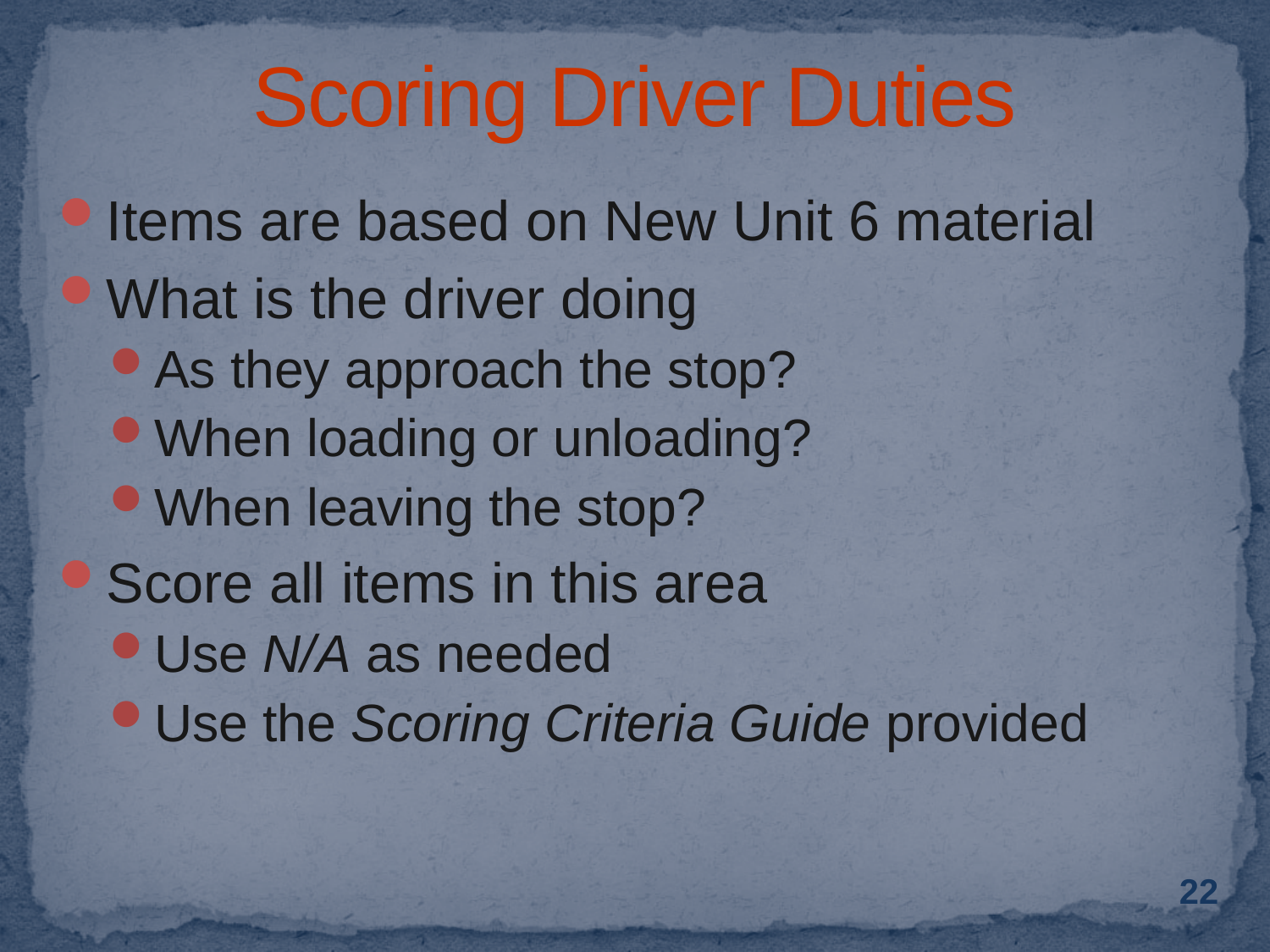

# Scoring Driver Duties
Items are based on New Unit 6 material
What is the driver doing
As they approach the stop?
When loading or unloading?
When leaving the stop?
Score all items in this area
Use N/A as needed
Use the Scoring Criteria Guide provided
22